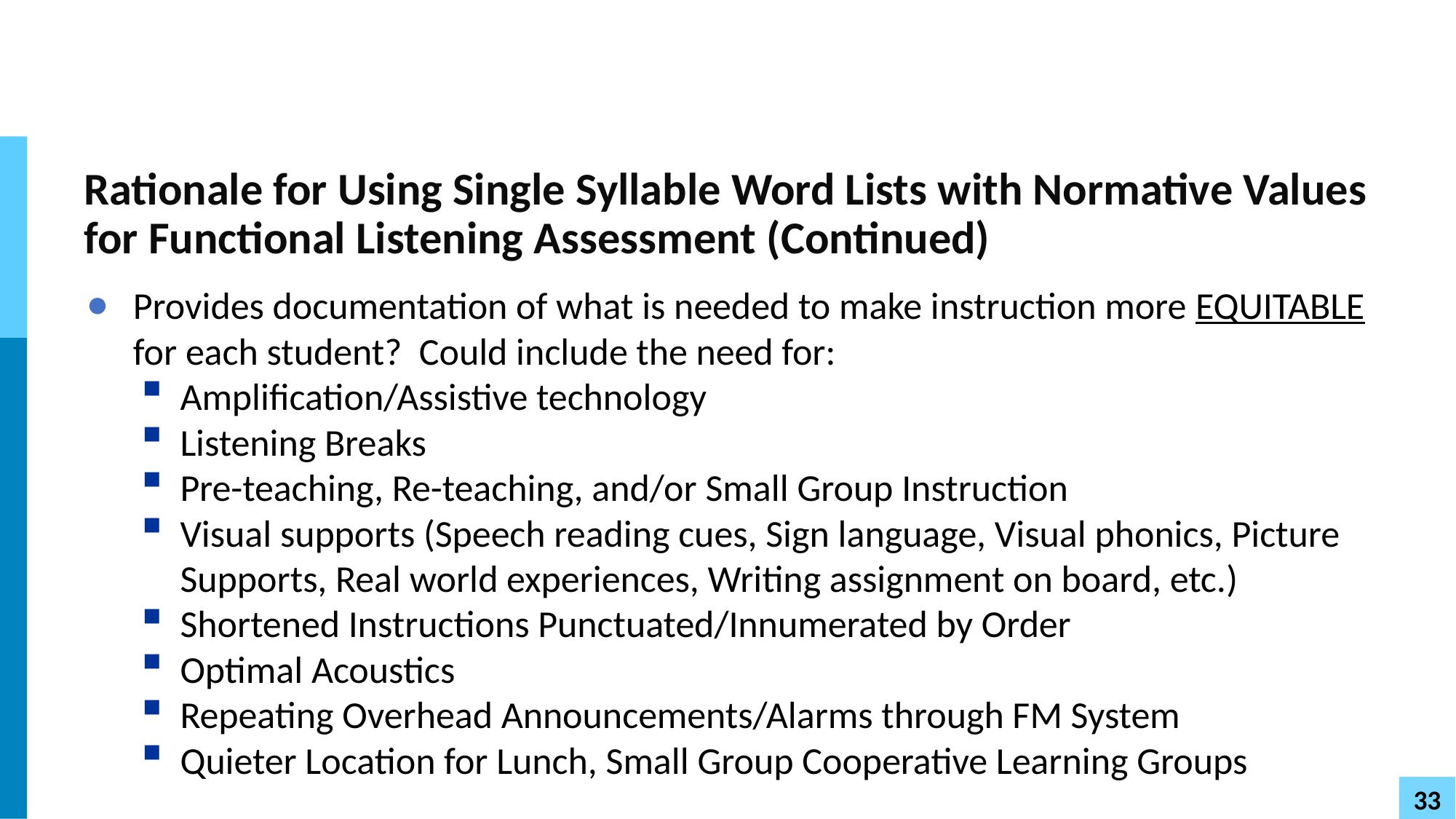

# Rationale for Using Single Syllable Word Lists with Normative Values for Functional Listening Assessment (Continued)
Provides documentation of what is needed to make instruction more EQUITABLE for each student?  Could include the need for:
Amplification/Assistive technology
Listening Breaks
Pre-teaching, Re-teaching, and/or Small Group Instruction
Visual supports (Speech reading cues, Sign language, Visual phonics, Picture Supports, Real world experiences, Writing assignment on board, etc.)
Shortened Instructions Punctuated/Innumerated by Order
Optimal Acoustics
Repeating Overhead Announcements/Alarms through FM System
Quieter Location for Lunch, Small Group Cooperative Learning Groups